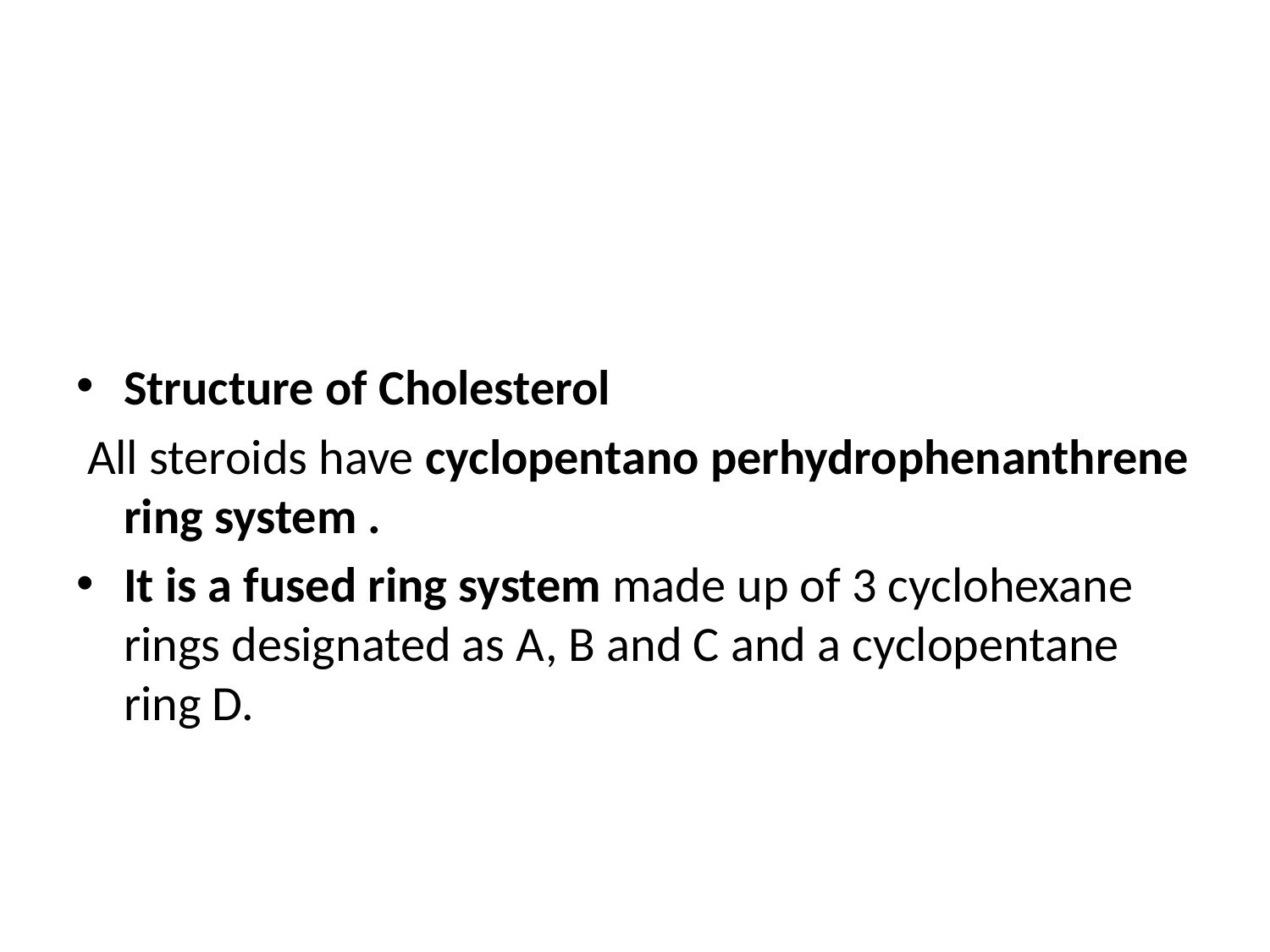

#
Structure of Cholesterol
 All steroids have cyclopentano perhydrophenanthrene ring system .
It is a fused ring system made up of 3 cyclohexane rings designated as A, B and C and a cyclopentane ring D.